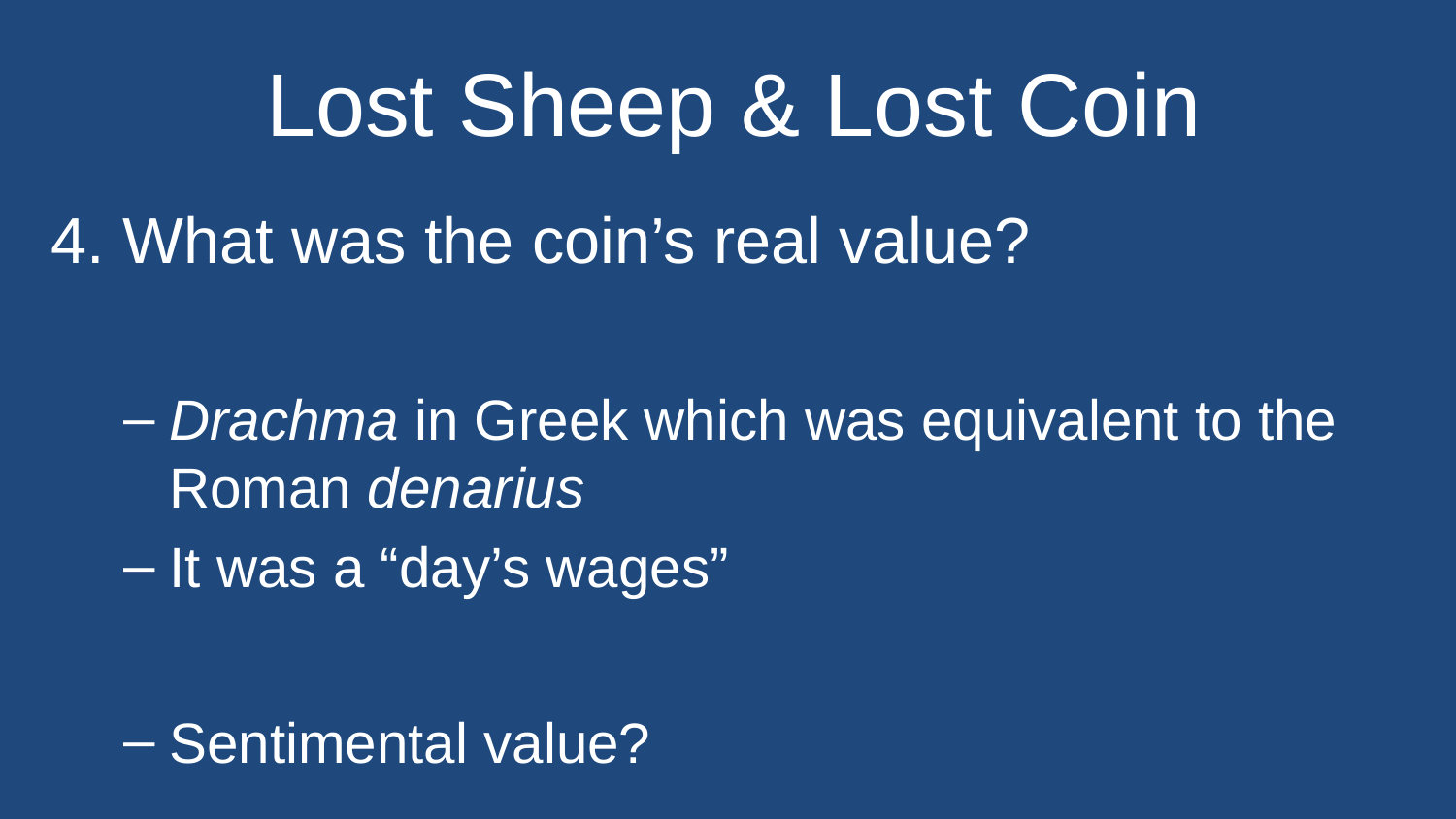

# Lost Sheep & Lost Coin
4. What was the coin’s real value?

Drachma in Greek which was equivalent to the Roman denarius
It was a “day’s wages”

Sentimental value?